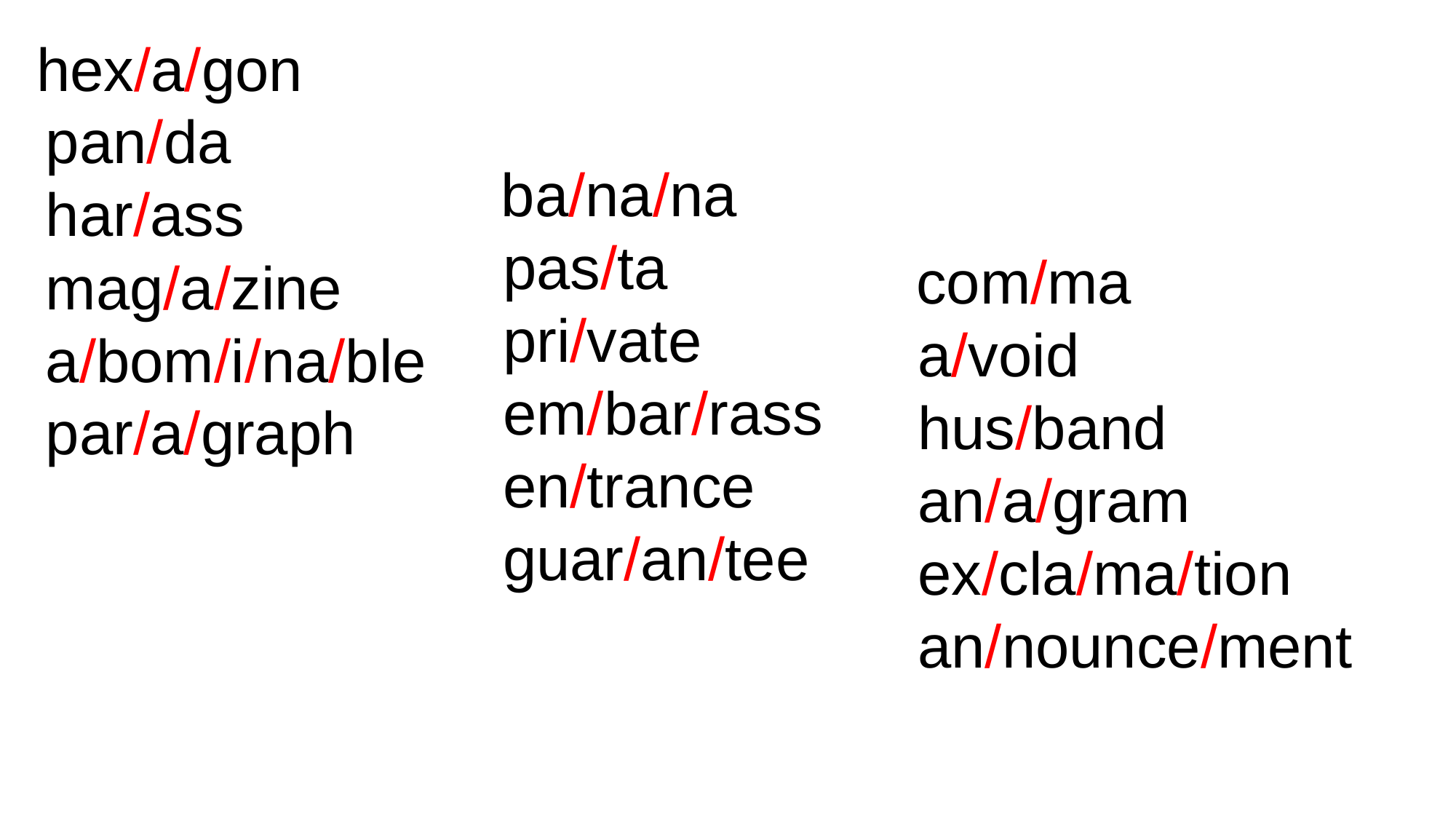

hex/a/gon
 pan/da
 har/ass
 mag/a/zine
 a/bom/i/na/ble
 par/a/graph
  ba/na/na
 pas/ta
 pri/vate
 em/bar/rass
 en/trance
 guar/an/tee
  com/ma
 a/void
 hus/band
 an/a/gram
 ex/cla/ma/tion
 an/nounce/ment